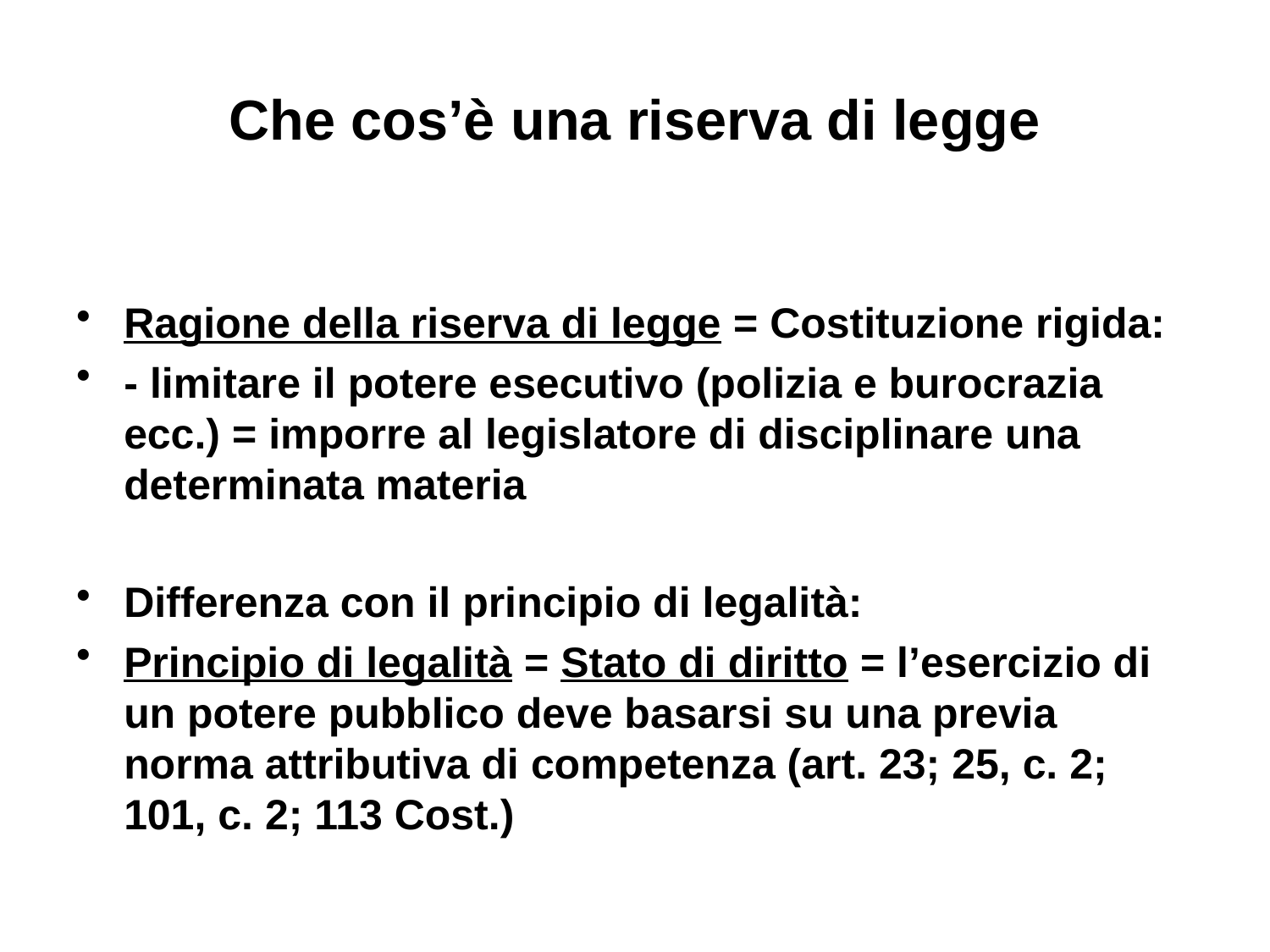

# Che cos’è una riserva di legge

Ragione della riserva di legge = Costituzione rigida:
- limitare il potere esecutivo (polizia e burocrazia ecc.) = imporre al legislatore di disciplinare una determinata materia

Differenza con il principio di legalità:
Principio di legalità = Stato di diritto = l’esercizio di un potere pubblico deve basarsi su una previa norma attributiva di competenza (art. 23; 25, c. 2; 101, c. 2; 113 Cost.)